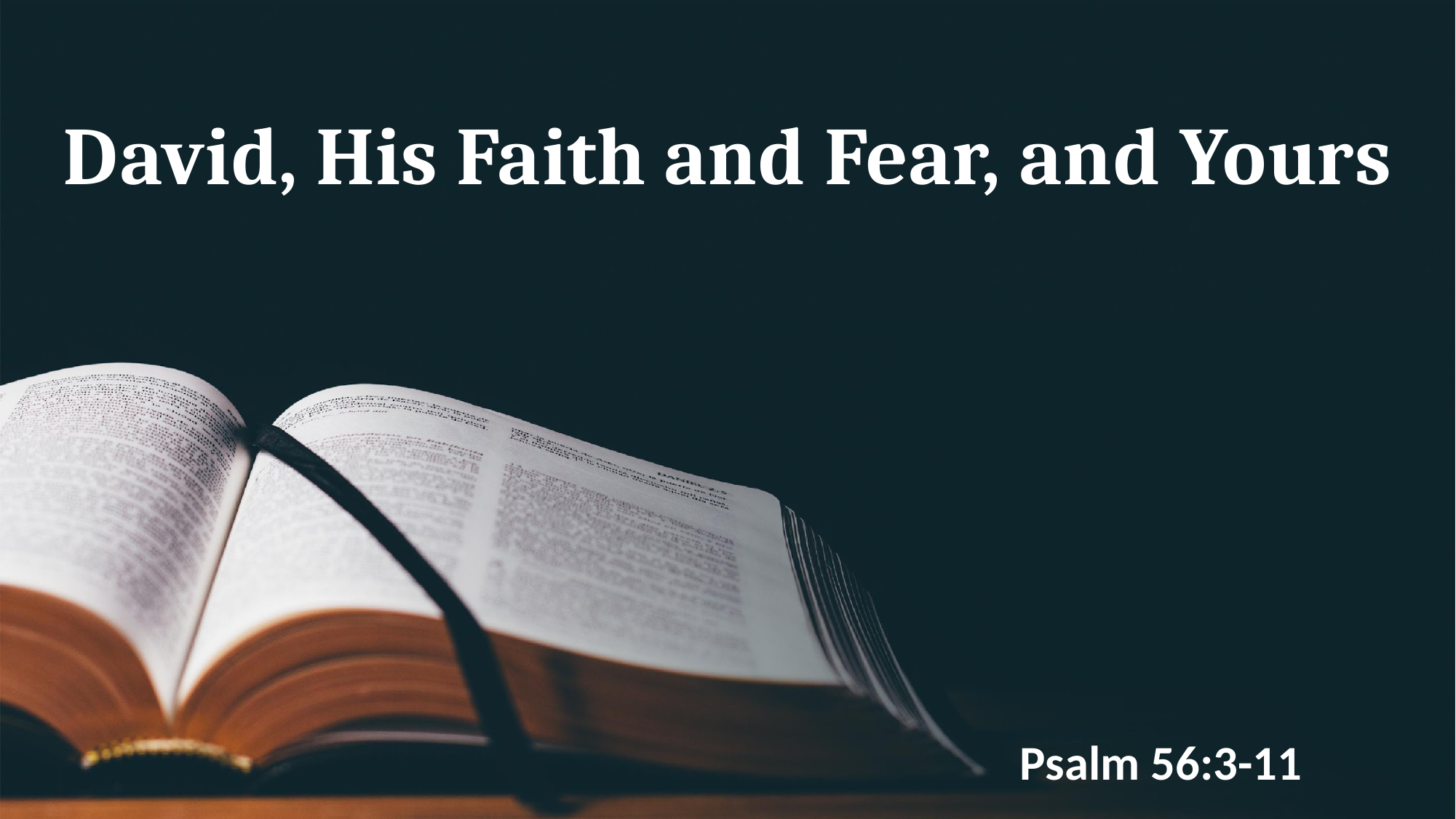

# David, His Faith and Fear, and Yours
 Psalm 56:3-11